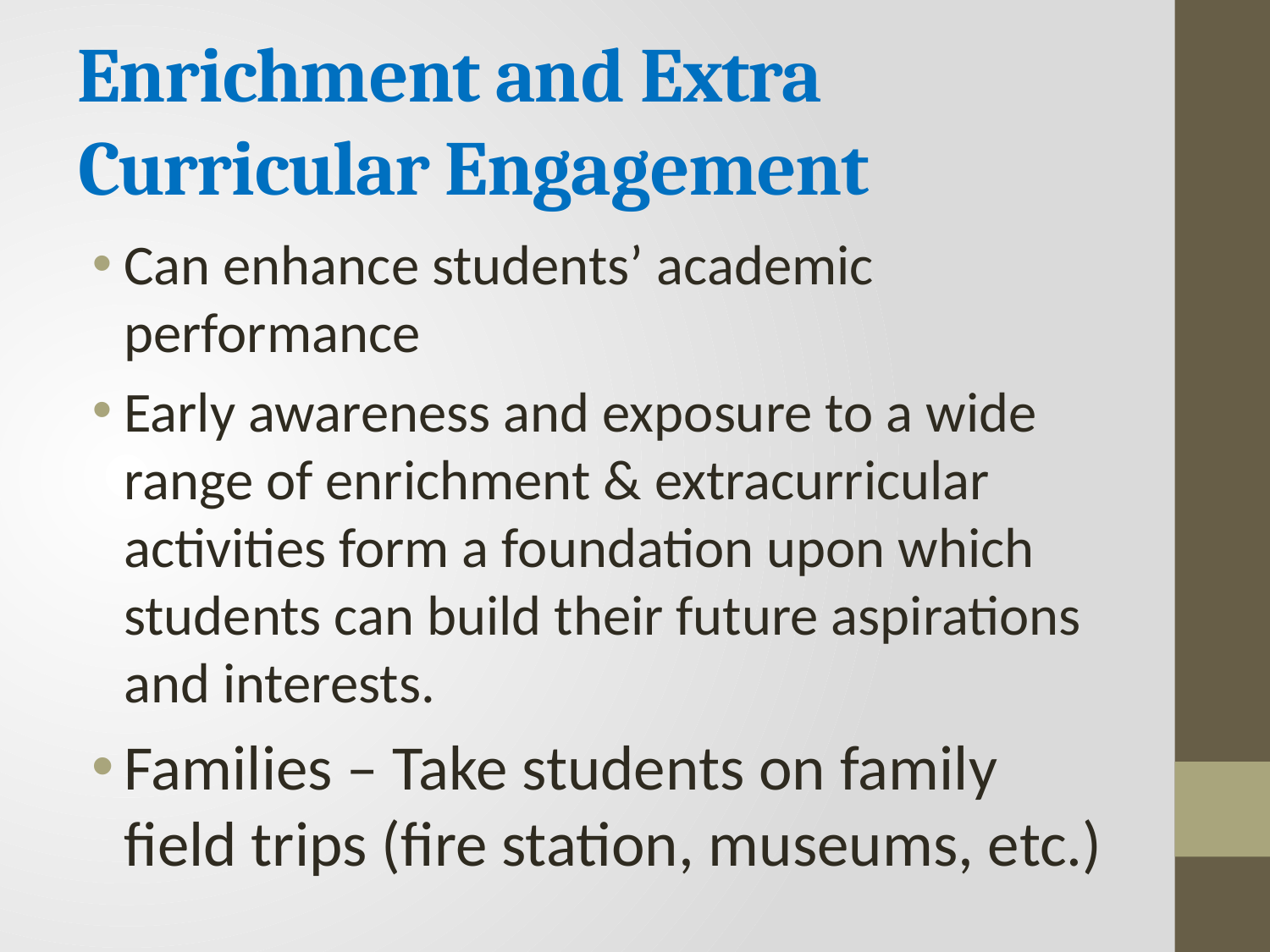

# Enrichment and Extra Curricular Engagement
Can enhance students’ academic performance
Early awareness and exposure to a wide range of enrichment & extracurricular activities form a foundation upon which students can build their future aspirations and interests.
Families – Take students on family field trips (fire station, museums, etc.)